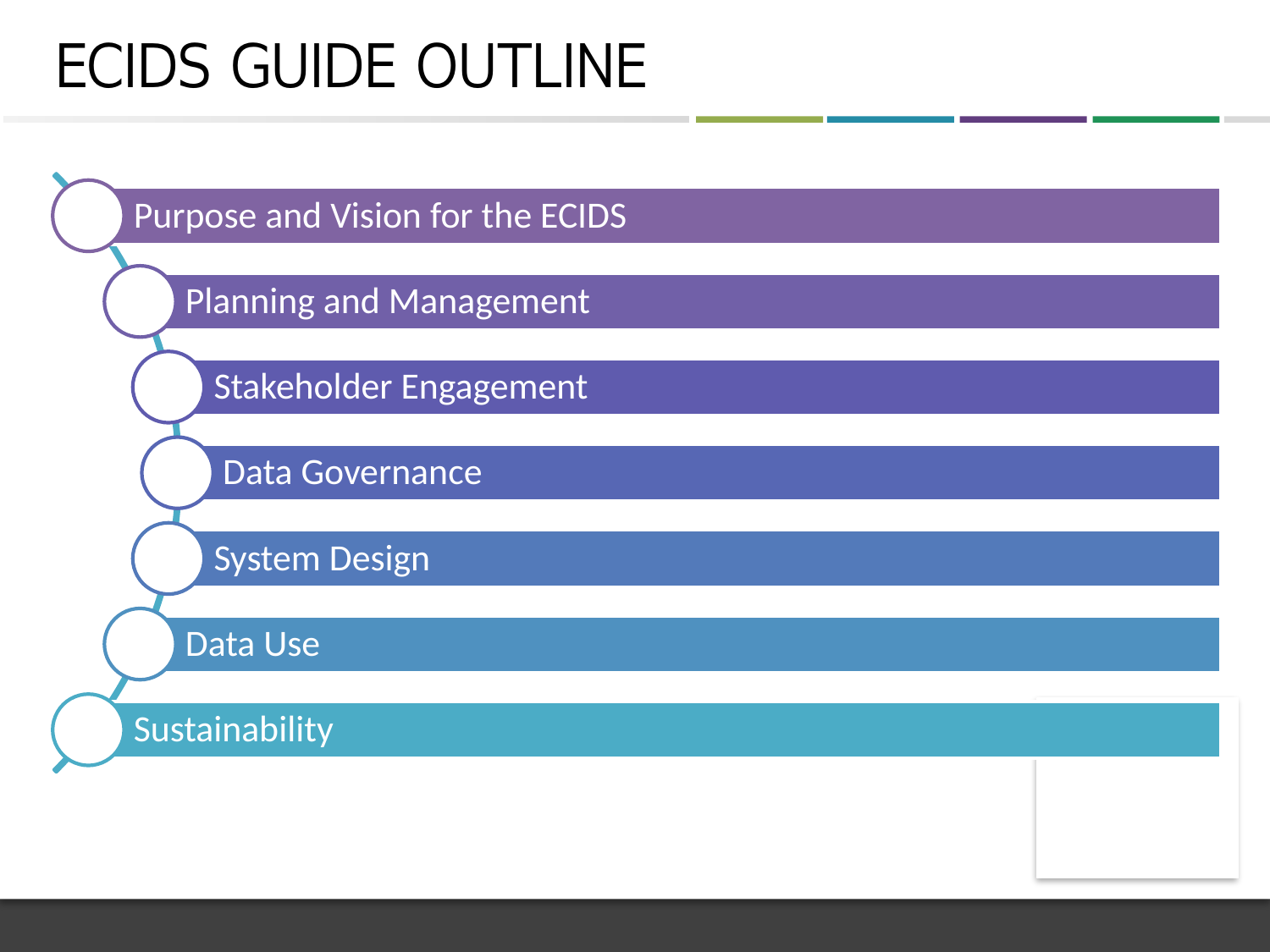

# ECIDS Guide Outline
Purpose and Vision for the ECIDS
Planning and Management
Stakeholder Engagement
Data Governance
System Design
Data Use
Sustainability